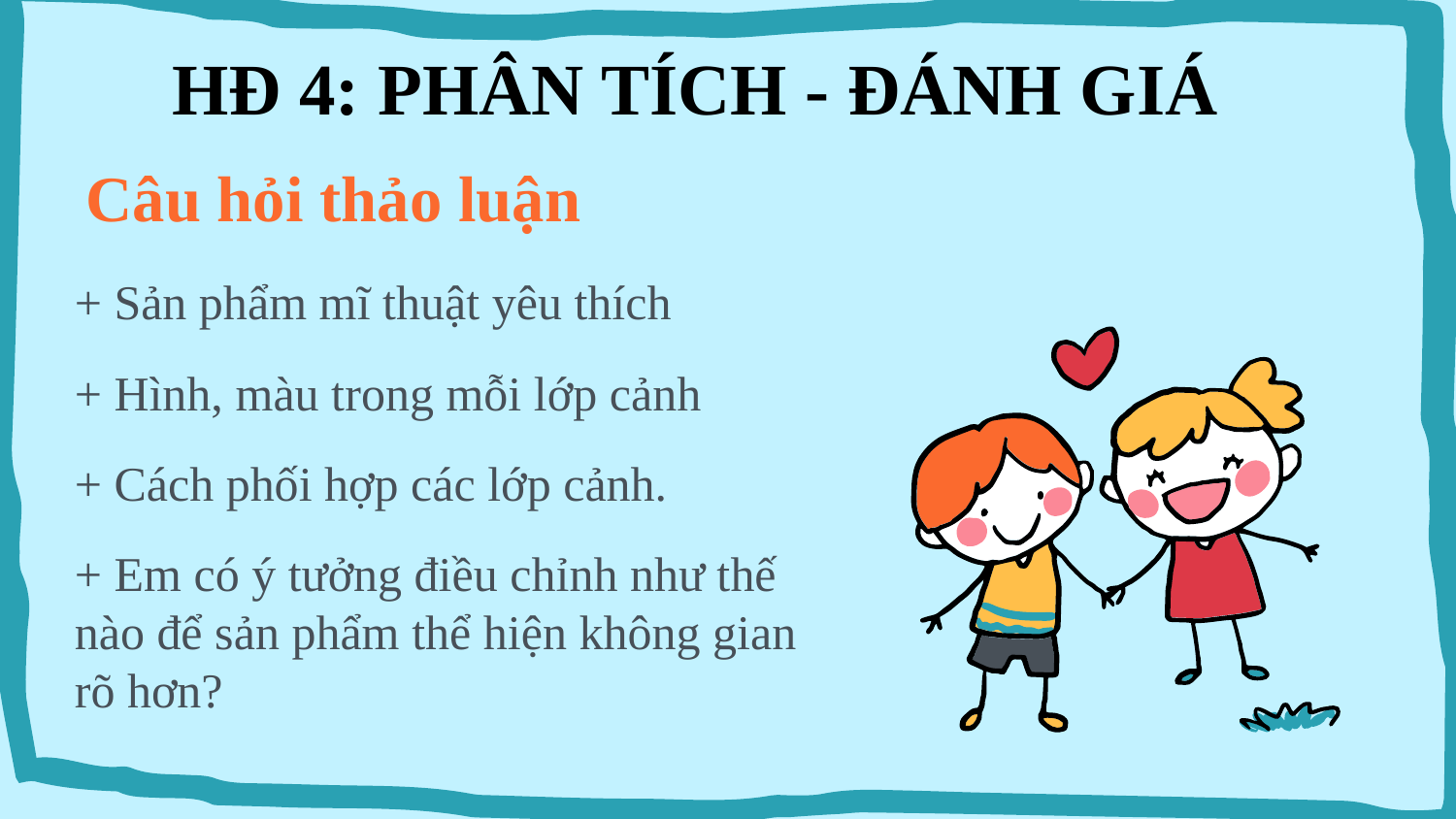

HĐ 4: PHÂN TÍCH - ĐÁNH GIÁ
Câu hỏi thảo luận
+ Sản phẩm mĩ thuật yêu thích
+ Hình, màu trong mỗi lớp cảnh
+ Cách phối hợp các lớp cảnh.
+ Em có ý tưởng điều chỉnh như thế nào để sản phẩm thể hiện không gian rõ hơn?